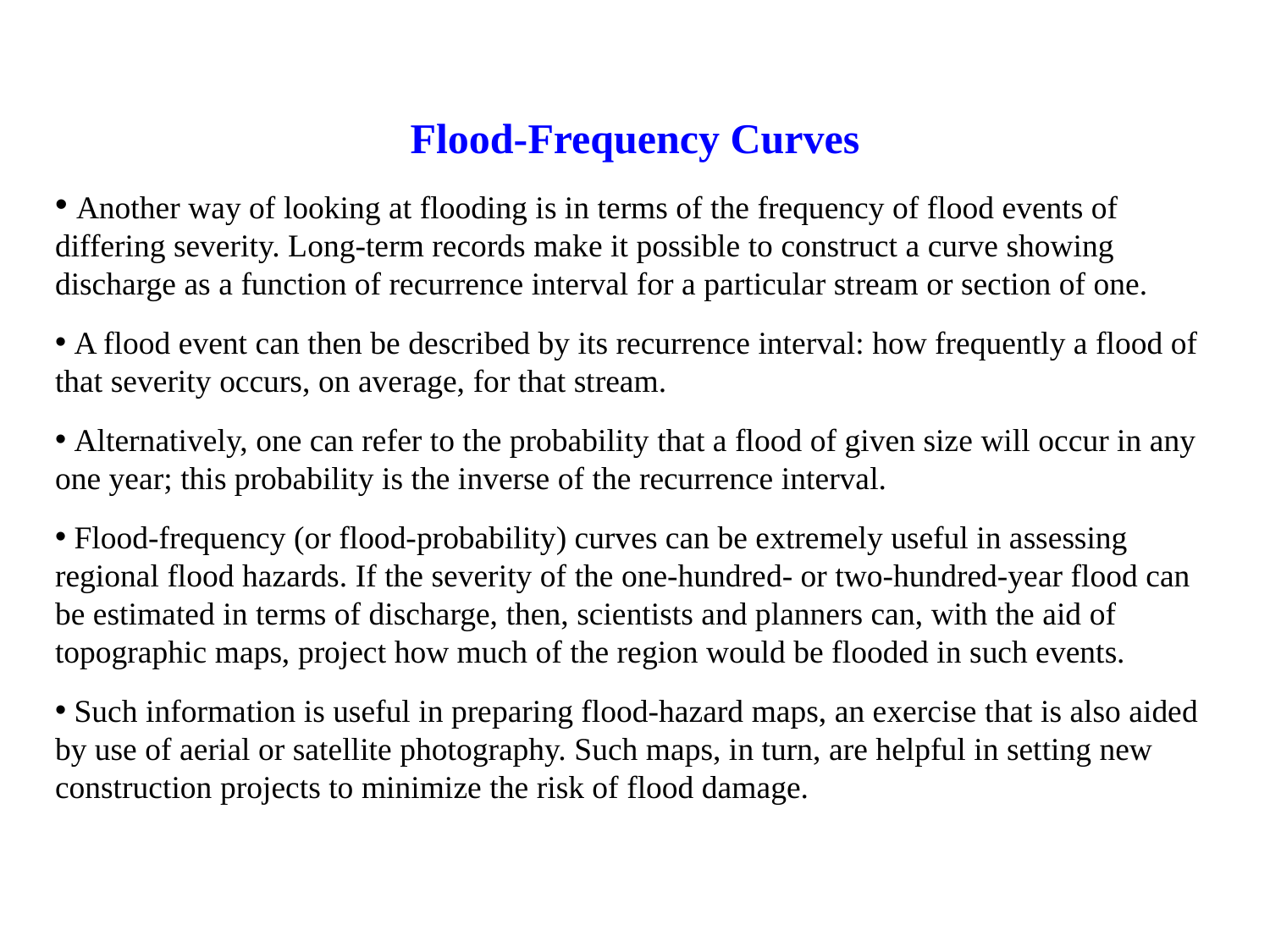

Flood-Frequency Curves
 Another way of looking at flooding is in terms of the frequency of flood events of differing severity. Long-term records make it possible to construct a curve showing discharge as a function of recurrence interval for a particular stream or section of one.
 A flood event can then be described by its recurrence interval: how frequently a flood of that severity occurs, on average, for that stream.
 Alternatively, one can refer to the probability that a flood of given size will occur in any one year; this probability is the inverse of the recurrence interval.
 Flood-frequency (or flood-probability) curves can be extremely useful in assessing regional flood hazards. If the severity of the one-hundred- or two-hundred-year flood can be estimated in terms of discharge, then, scientists and planners can, with the aid of topographic maps, project how much of the region would be flooded in such events.
 Such information is useful in preparing flood-hazard maps, an exercise that is also aided by use of aerial or satellite photography. Such maps, in turn, are helpful in setting new construction projects to minimize the risk of flood damage.